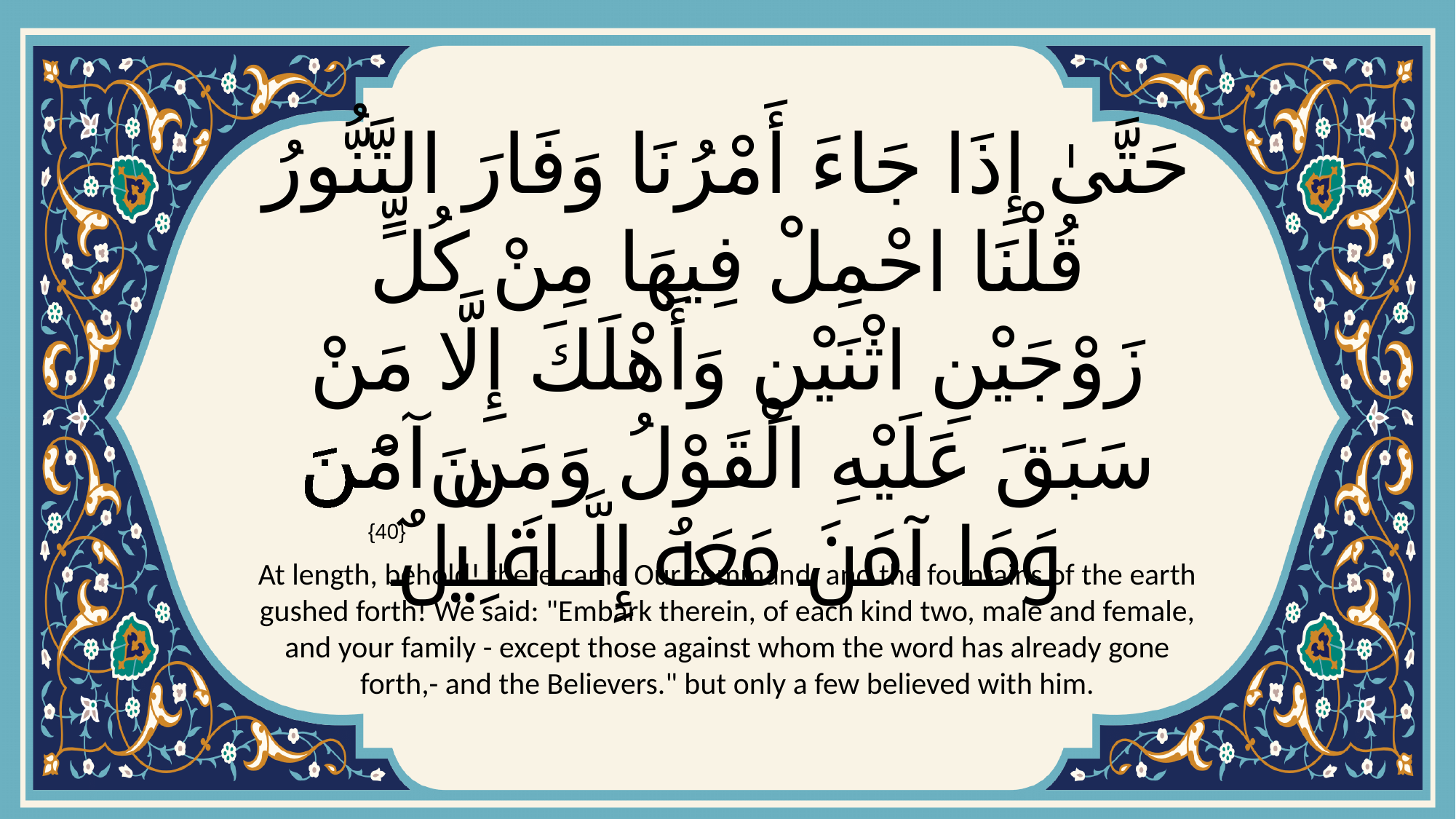

# حَتَّىٰ إِذَا جَاءَ أَمْرُنَا وَفَارَ التَّنُّورُ قُلْنَا احْمِلْ فِيهَا مِنْ كُلٍّ زَوْجَيْنِ اثْنَيْنِ وَأَهْلَكَ إِلَّا مَنْ سَبَقَ عَلَيْهِ الْقَوْلُ وَمَنْ آمَنَۚ وَمَا آمَنَ مَعَهُ إِلَّا قَلِيلٌ
{40}
At length, behold! there came Our command, and the fountains of the earth gushed forth! We said: "Embark therein, of each kind two, male and female, and your family - except those against whom the word has already gone forth,- and the Believers." but only a few believed with him.